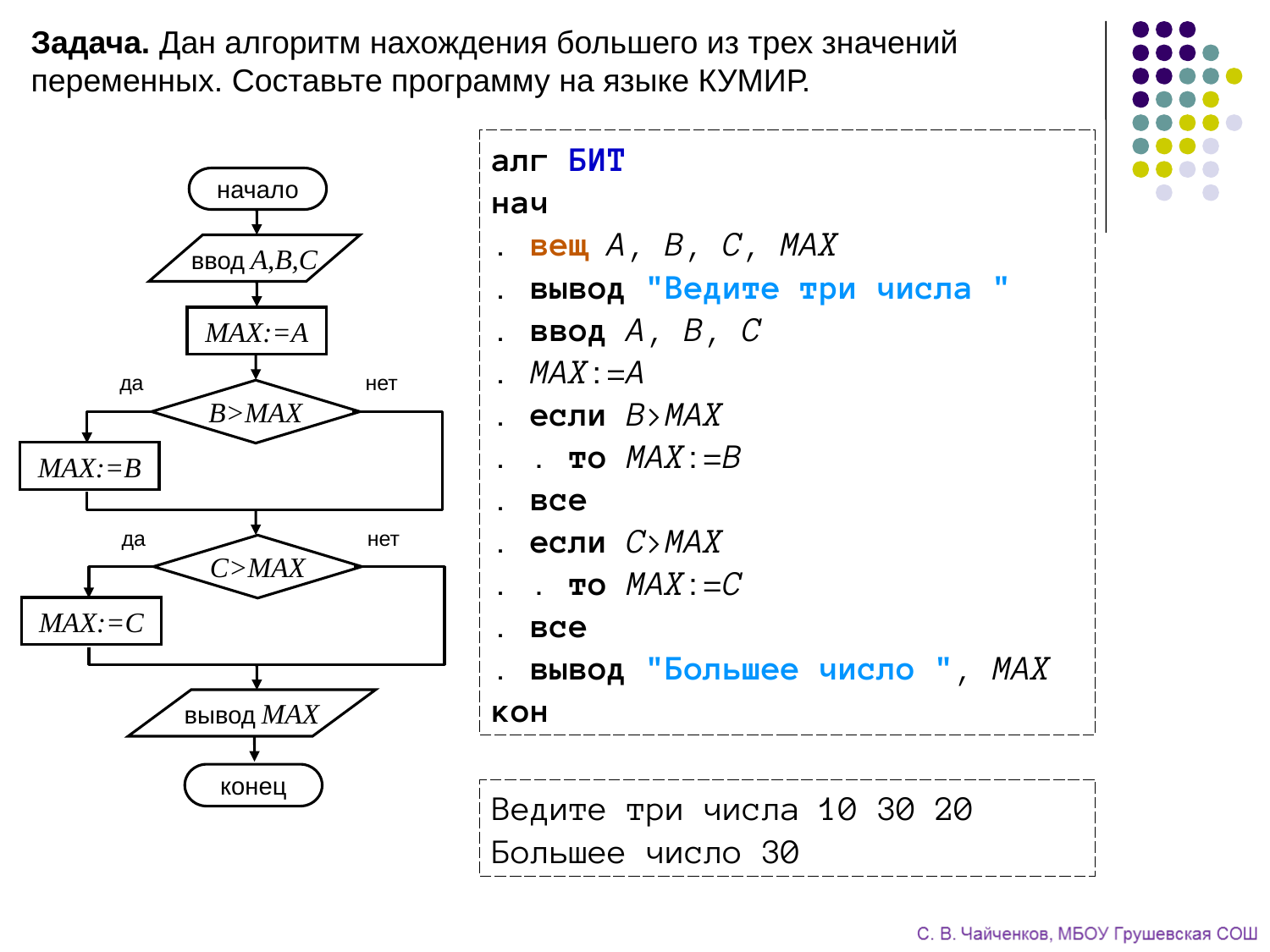

Задача. Дан алгоритм нахождения большего из трех значений переменных. Составьте программу на языке КУМИР.
алг БИТ
нач
. вещ A, B, C, MAX
. вывод "Ведите три числа "
. ввод A, B, C
. MAX:=A
. если B>MAX
. . то MAX:=B
. все
. если C>MAX
. . то MAX:=C
. все
. вывод "Большее число ", MAX
кон
начало

ввод A,B,C

MAX:=A

да
нет
B>MAX

MAX:=B

да
нет
C>MAX

MAX:=C

вывод MAX

конец
Ведите три числа 10 30 20
Большее число 30